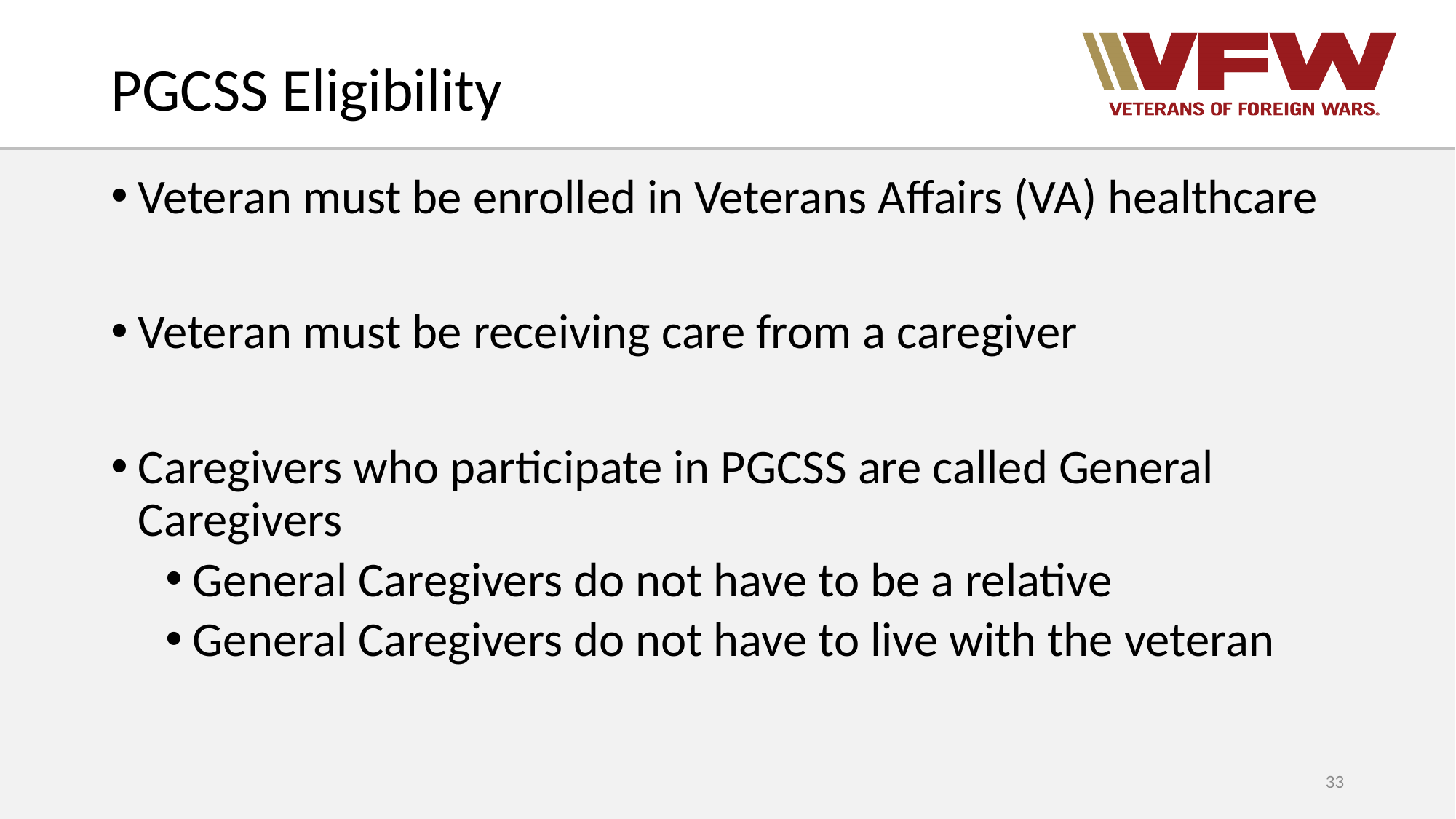

# PGCSS Eligibility
Veteran must be enrolled in Veterans Affairs (VA) healthcare

Veteran must be receiving care from a caregiver

Caregivers who participate in PGCSS are called General Caregivers
General Caregivers do not have to be a relative
General Caregivers do not have to live with the veteran
33